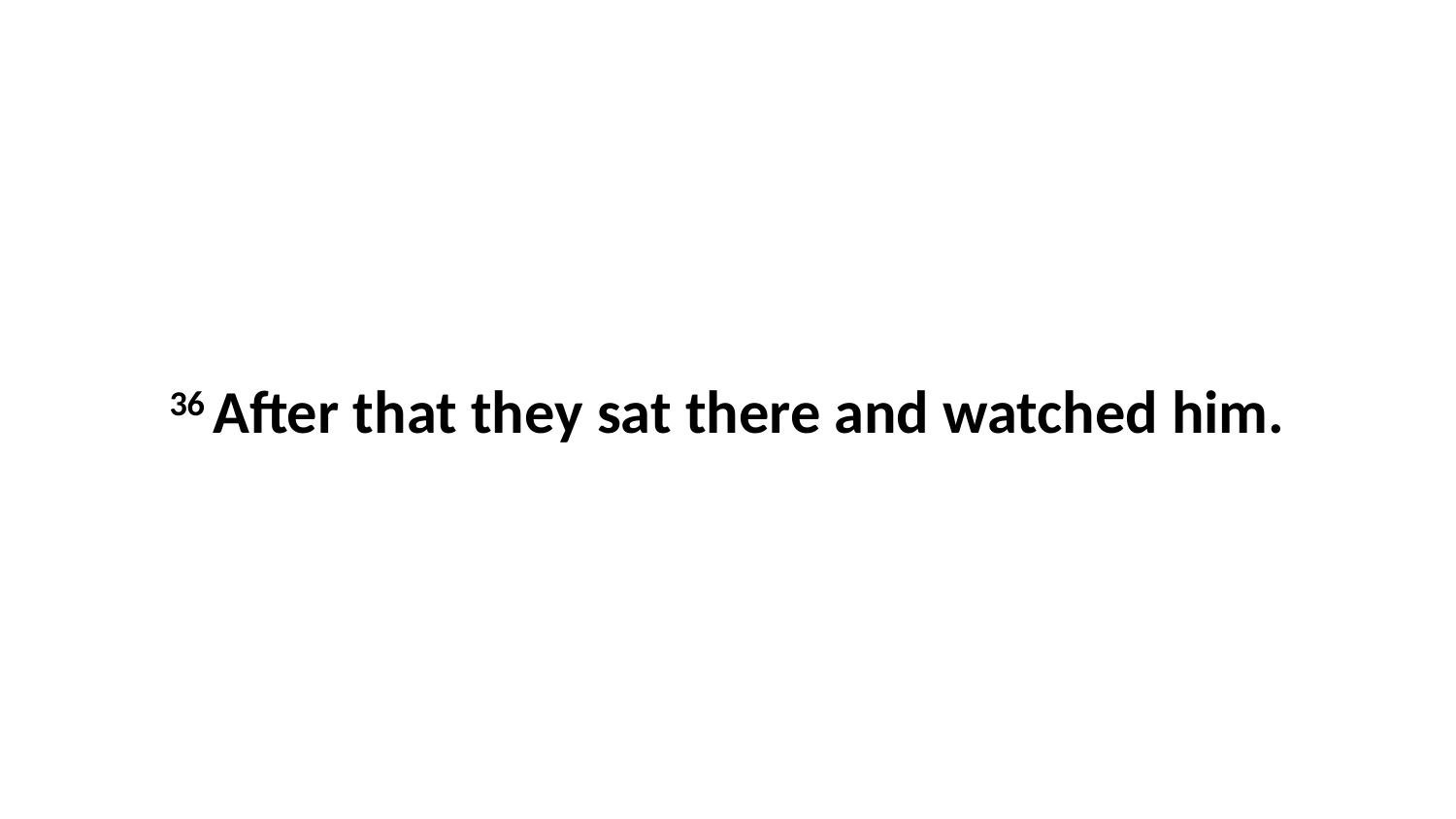

36 After that they sat there and watched him.